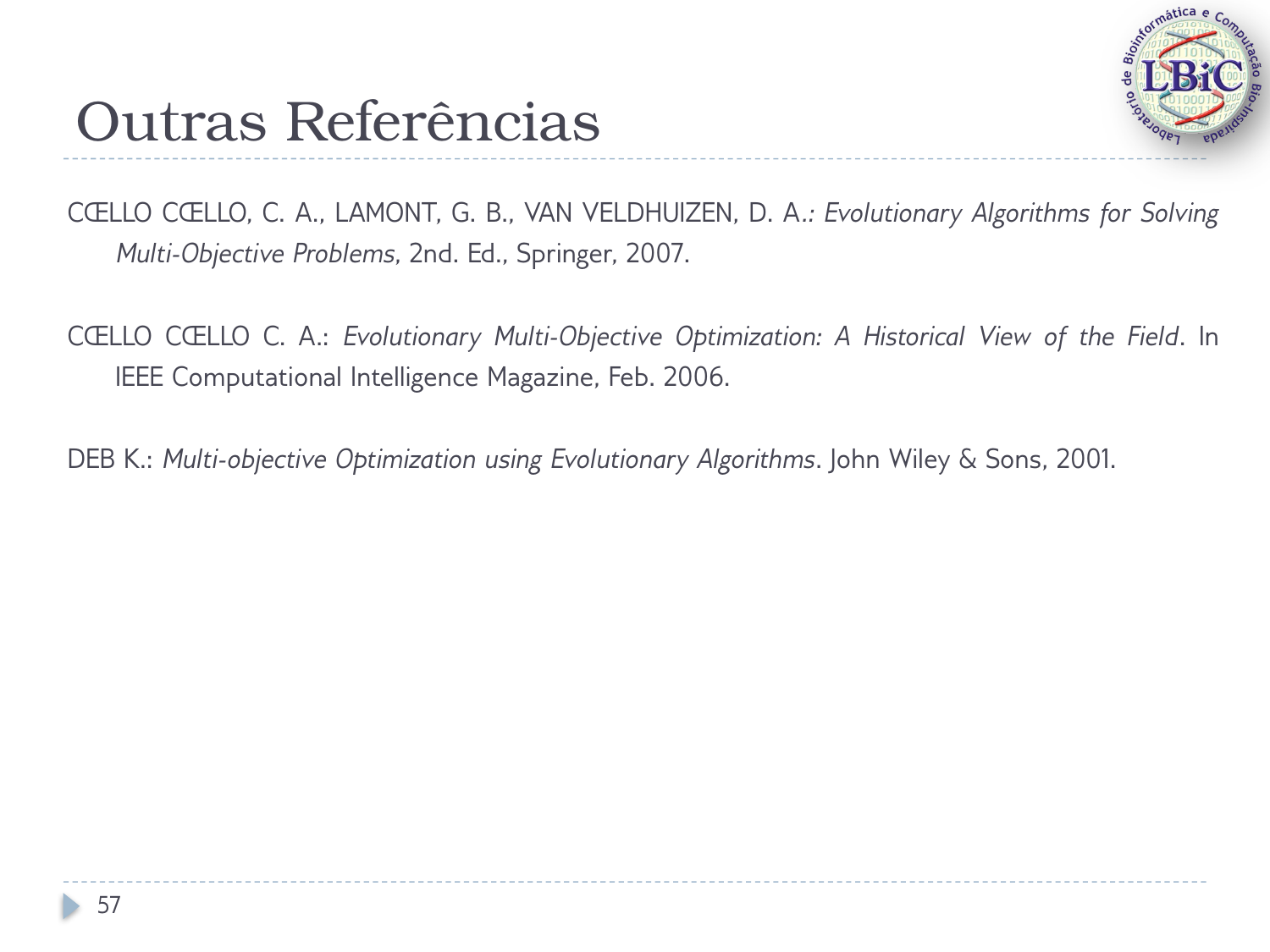

# Outras Referências
COELLO COELLO, C. A., LAMONT, G. B., VAN VELDHUIZEN, D. A.: Evolutionary Algorithms for Solving Multi-Objective Problems, 2nd. Ed., Springer, 2007.
COELLO COELLO C. A.: Evolutionary Multi-Objective Optimization: A Historical View of the Field. In IEEE Computational Intelligence Magazine, Feb. 2006.
DEB K.: Multi-objective Optimization using Evolutionary Algorithms. John Wiley & Sons, 2001.
57